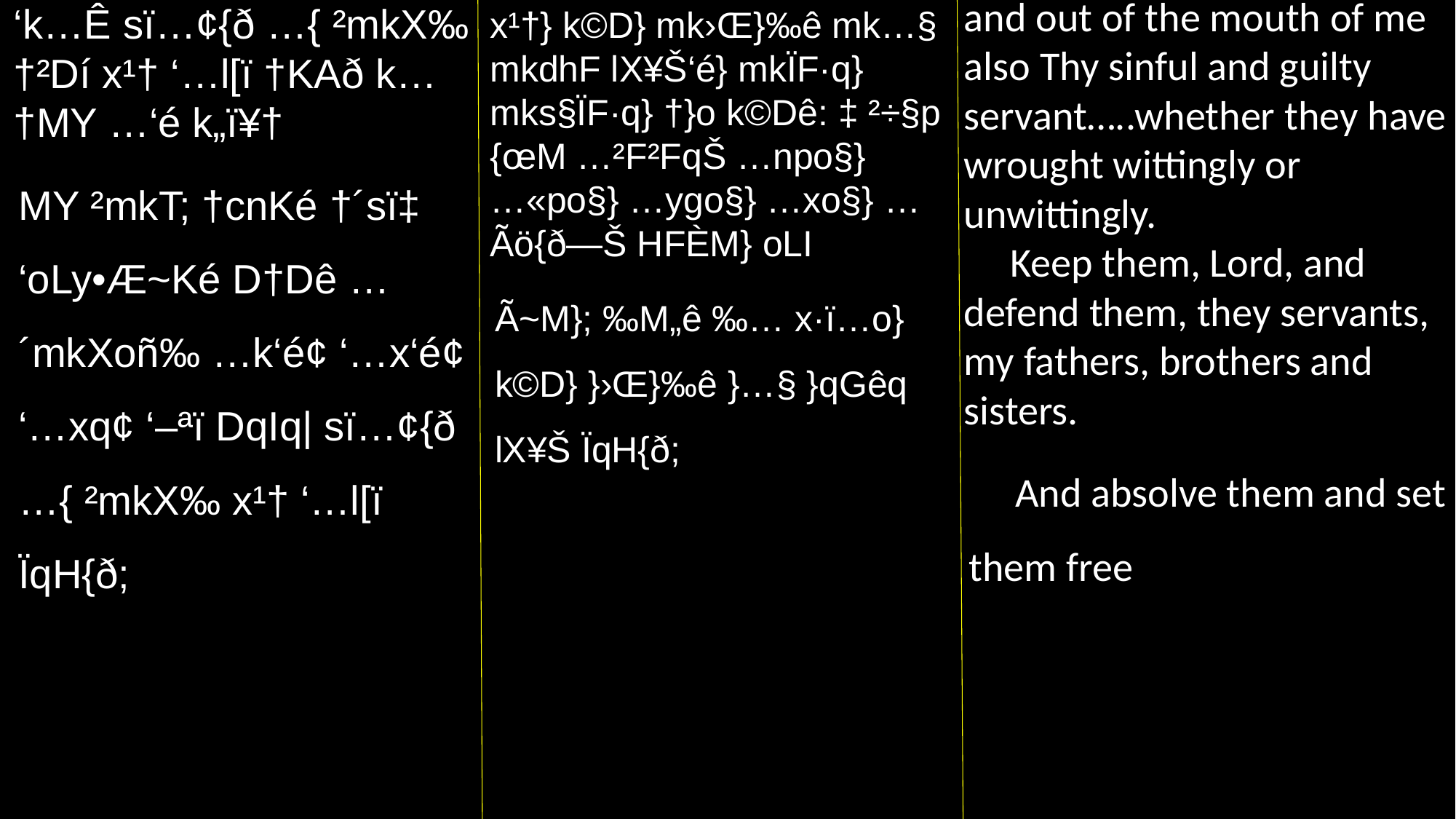

and out of the mouth of me also Thy sinful and guilty servant…..whether they have wrought wittingly or unwittingly.
     Keep them, Lord, and defend them, they servants, my fathers, brothers and sisters.
     And absolve them and set them free
‘k…Ê sï…¢{ð …{ ²mkX‰ †²Dí x¹† ‘…l[ï †KAð k…†MY …‘é k„ï¥†
MY ²mkT; †cnKé †´sï‡ ‘oLy•Æ~Ké D†Dê …´mkXoñ‰ …k‘é¢ ‘…x‘é¢ ‘…xq¢ ‘–ªï DqIq| sï…¢{ð …{ ²mkX‰ x¹† ‘…l[ï ÏqH{ð;
x¹†} k©D} mk›Œ}‰ê mk…§ mkdhF lX¥Š‘é} mkÏF·q} mks§ÏF·q} †}o k©Dê: ‡ ²÷§p {œM …²F²FqŠ …npo§} …«po§} …ygo§} …xo§} …Ãö{ð—Š HFÈM} oLI
Ã~M}; ‰M„ê ‰… x·ï…o} k©D} }›Œ}‰ê }…§ }qGêq lX¥Š ÏqH{ð;